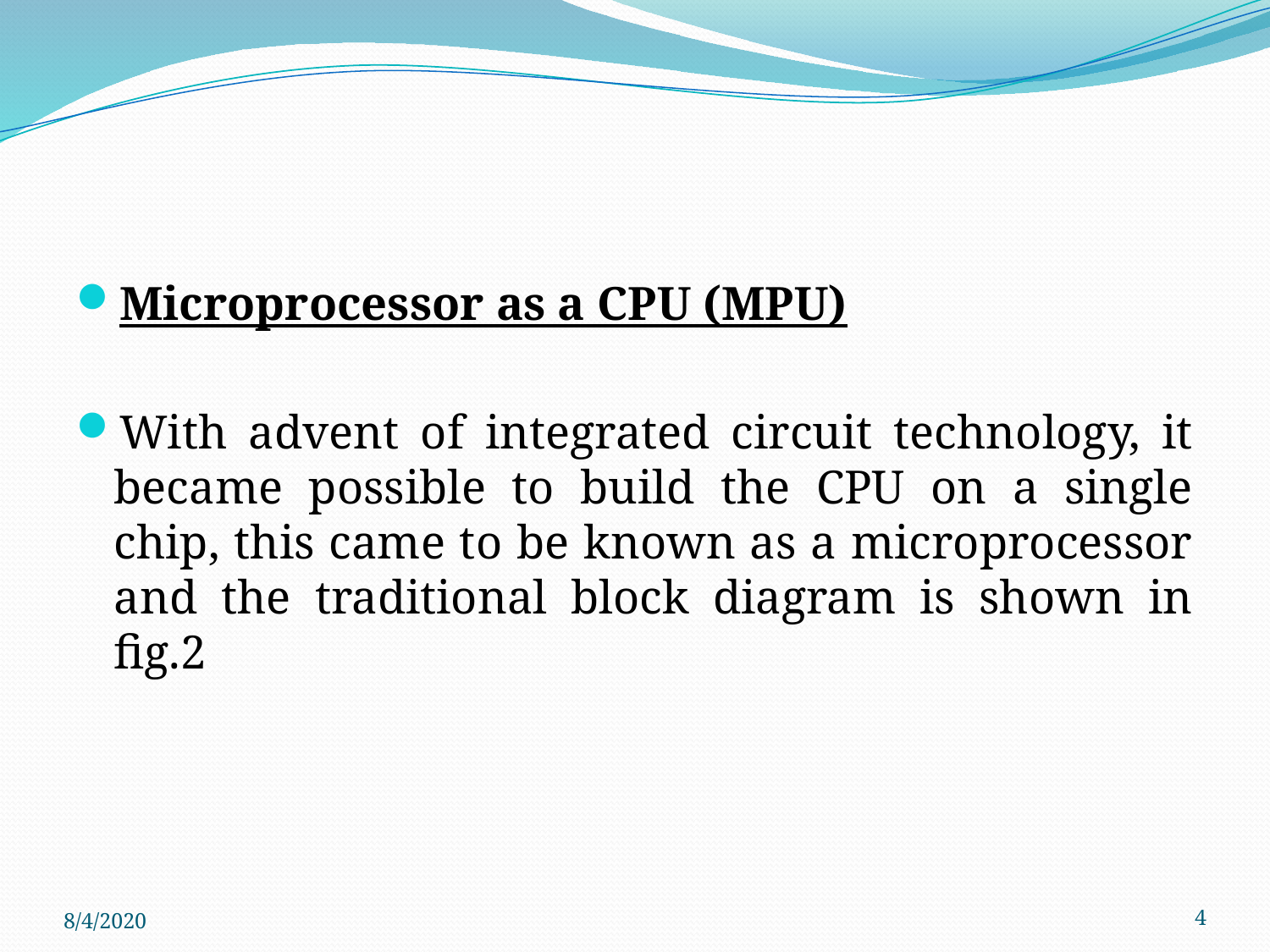

#
Microprocessor as a CPU (MPU)

With advent of integrated circuit technology, it became possible to build the CPU on a single chip, this came to be known as a microprocessor and the traditional block diagram is shown in fig.2

8/4/2020
4